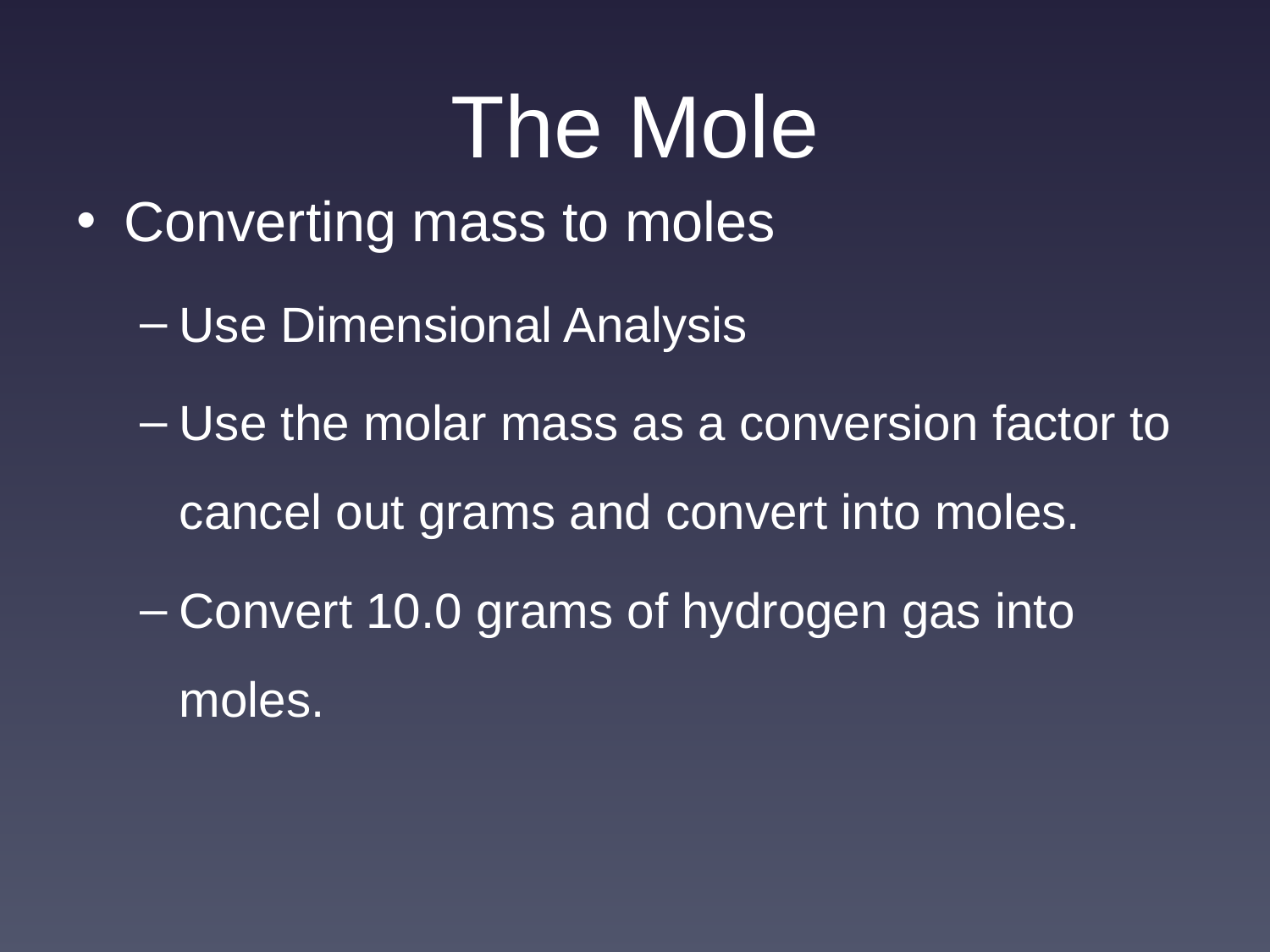

# The Mole
Converting mass to moles
Use Dimensional Analysis
Use the molar mass as a conversion factor to cancel out grams and convert into moles.
Convert 10.0 grams of hydrogen gas into moles.